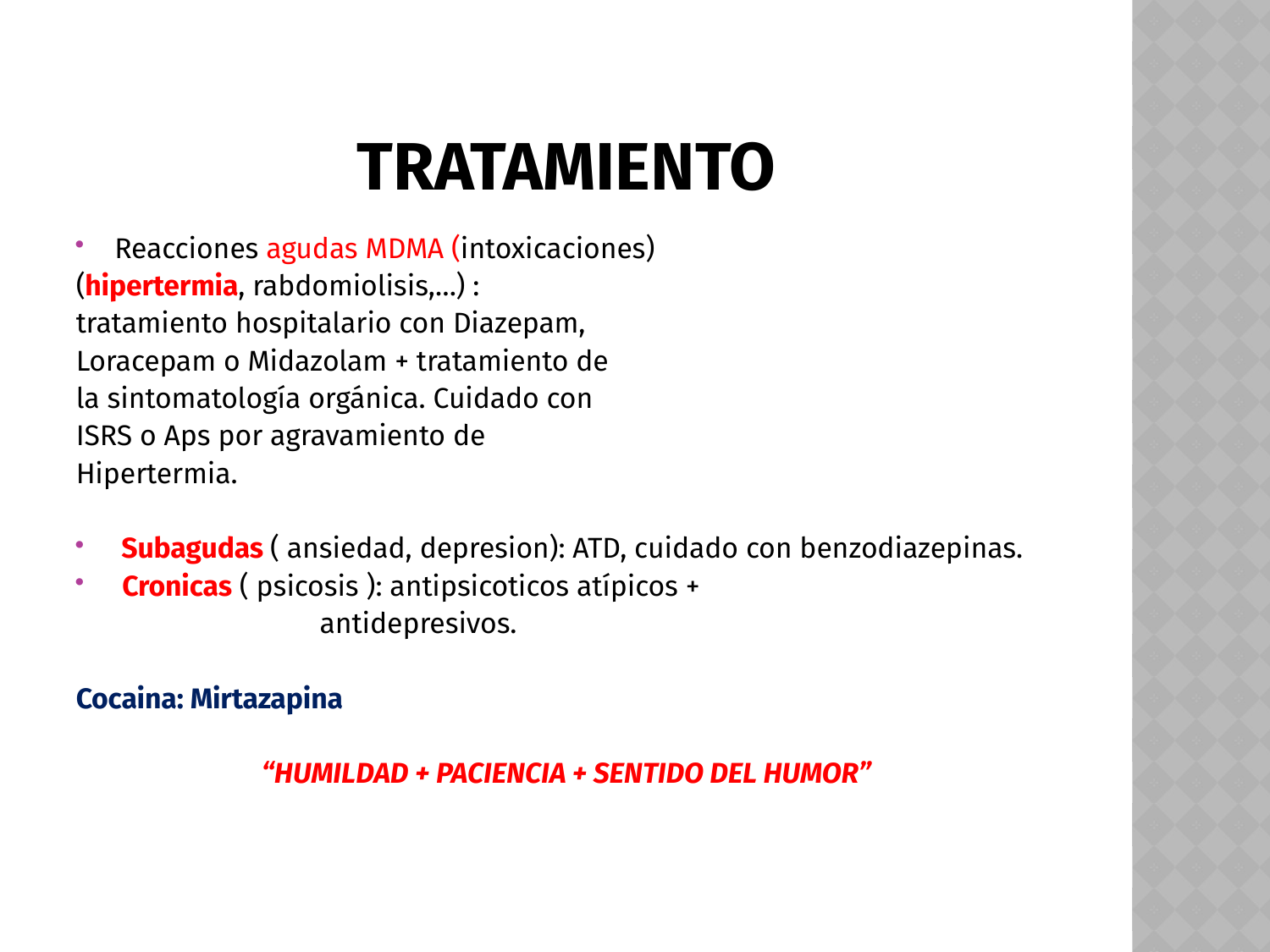

# tratamiento
Reacciones agudas MDMA (intoxicaciones)
(hipertermia, rabdomiolisis,…) :
tratamiento hospitalario con Diazepam,
Loracepam o Midazolam + tratamiento de
la sintomatología orgánica. Cuidado con
ISRS o Aps por agravamiento de
Hipertermia.

 Subagudas ( ansiedad, depresion): ATD, cuidado con benzodiazepinas.
 Cronicas ( psicosis ): antipsicoticos atípicos +
                                antidepresivos.

Cocaina: Mirtazapina

“HUMILDAD + PACIENCIA + SENTIDO DEL HUMOR”